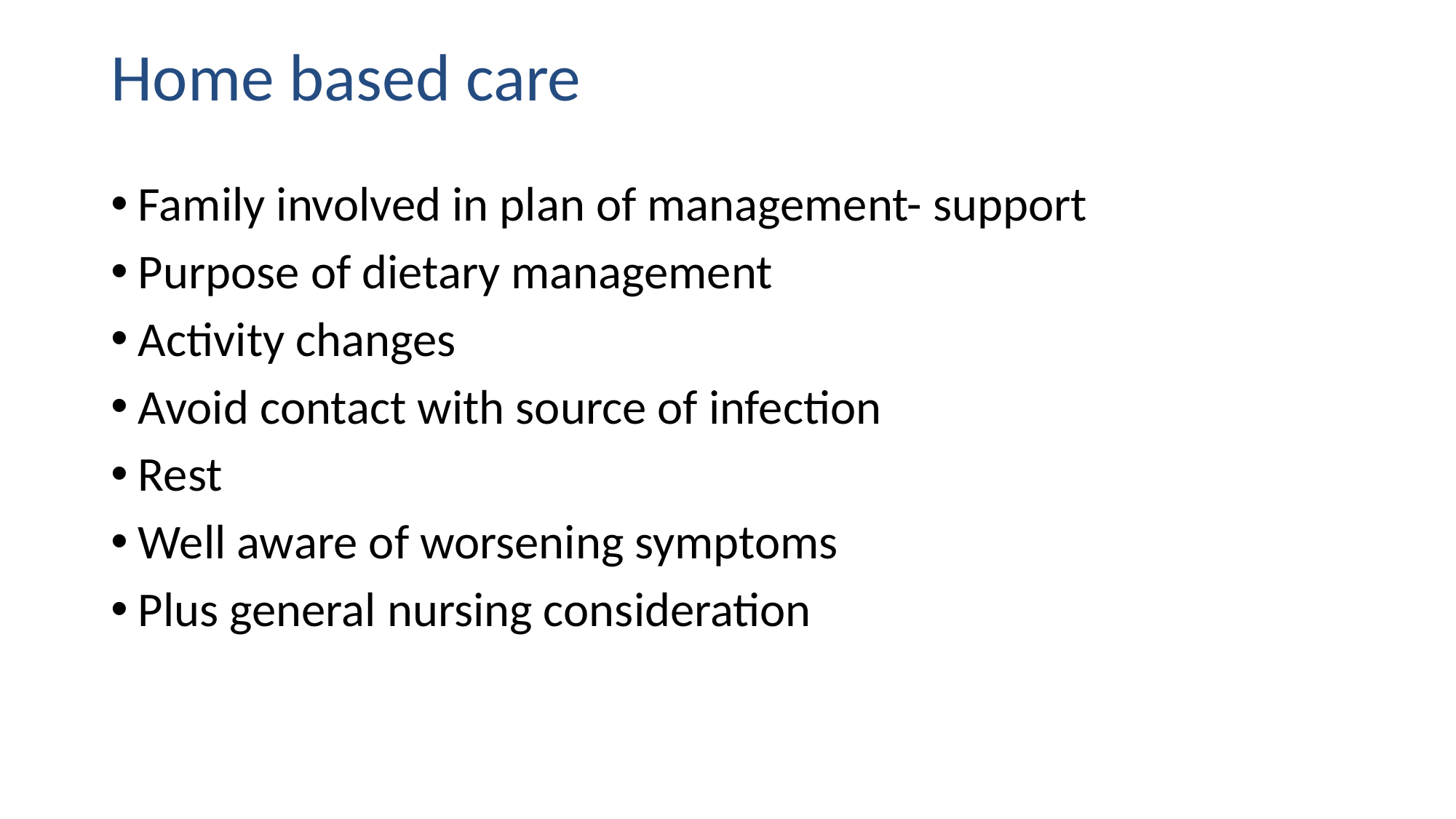

# Home based care
Family involved in plan of management- support
Purpose of dietary management
Activity changes
Avoid contact with source of infection
Rest
Well aware of worsening symptoms
Plus general nursing consideration